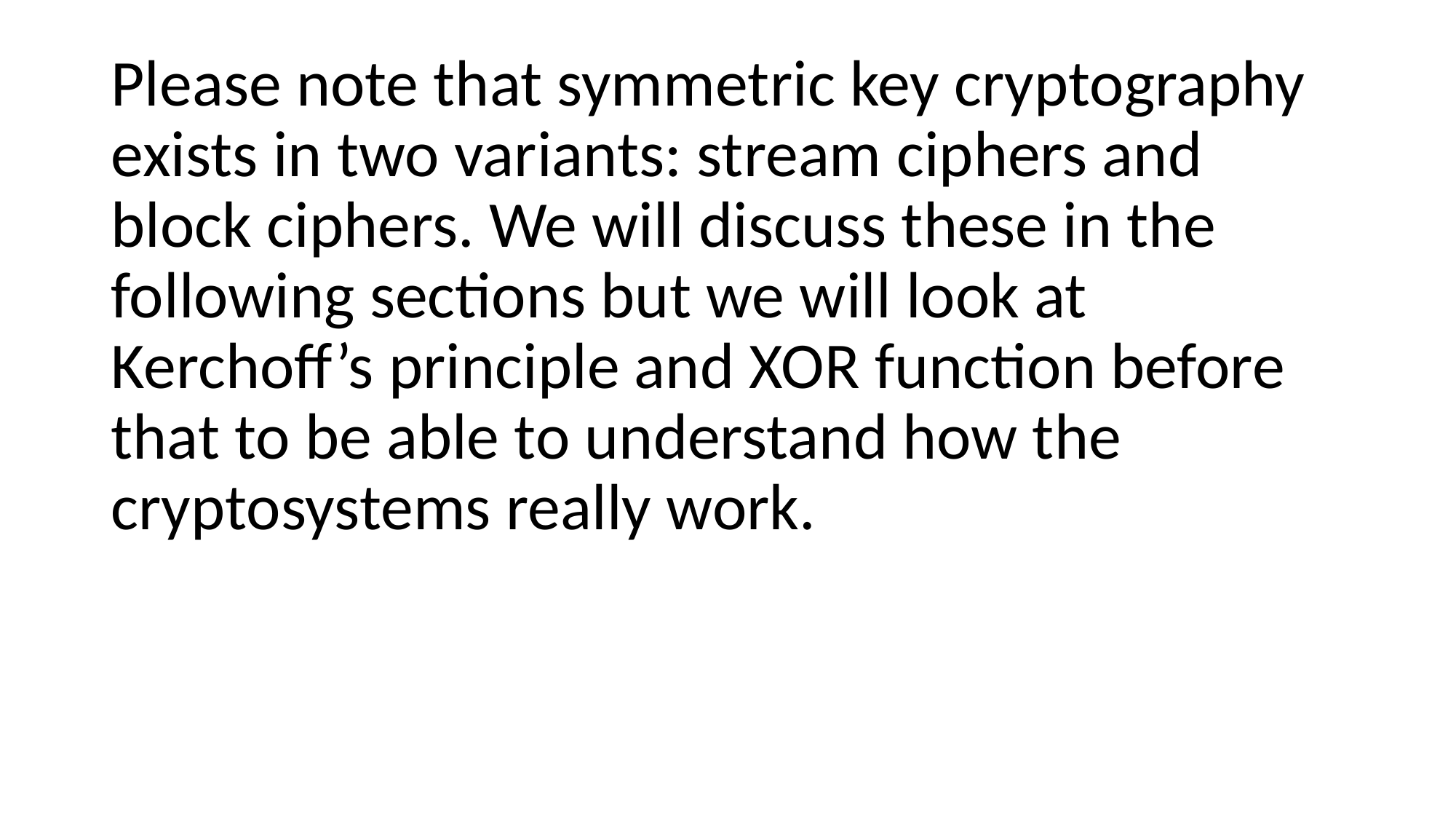

# Please note that symmetric key cryptography exists in two variants: stream ciphers and block ciphers. We will discuss these in the following sections but we will look at Kerchoff’s principle and XOR function before that to be able to understand how the cryptosystems really work.